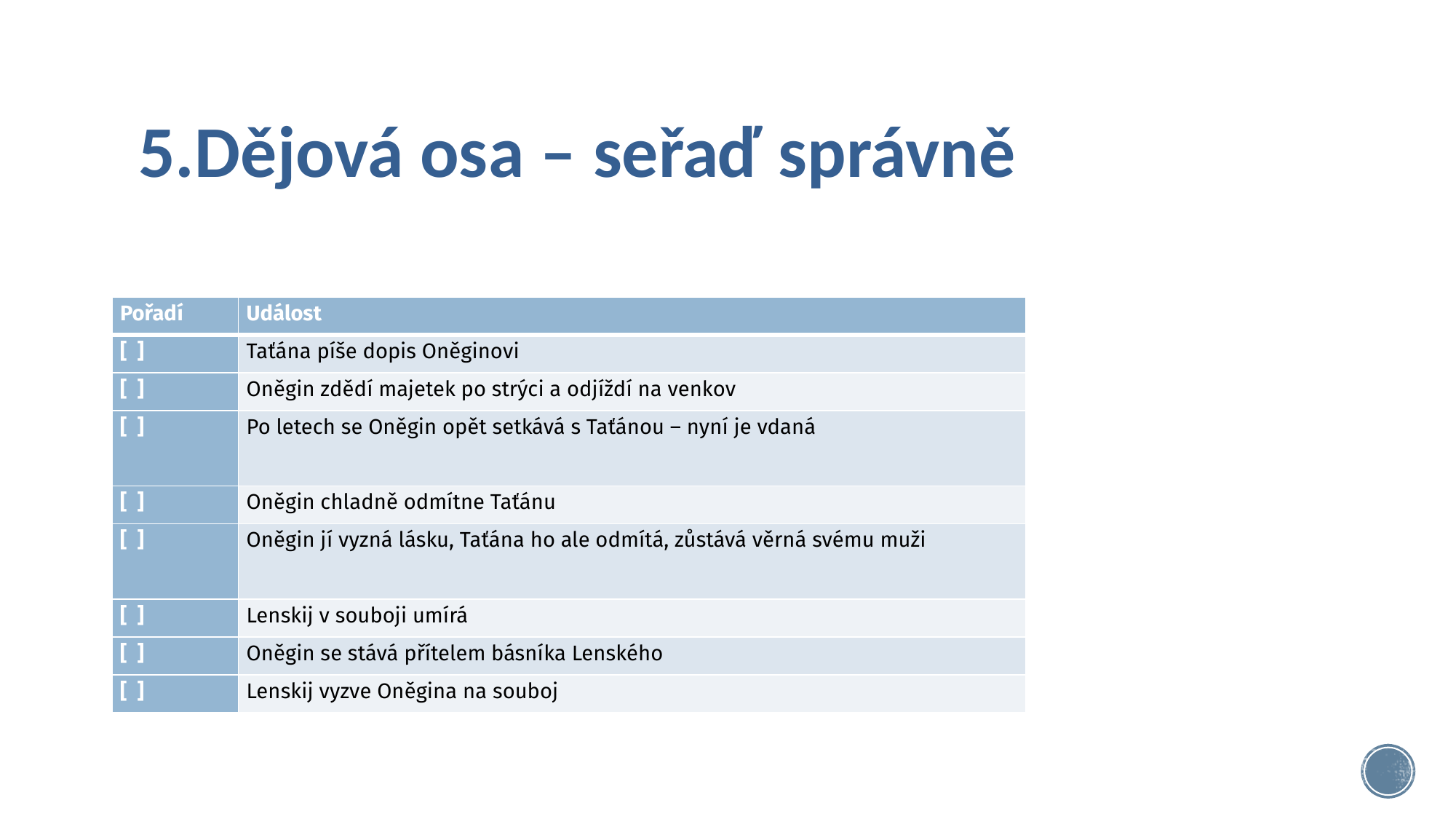

# 5.Dějová osa – seřaď správně
| Pořadí | Událost |
| --- | --- |
| [ ] | Taťána píše dopis Oněginovi |
| [ ] | Oněgin zdědí majetek po strýci a odjíždí na venkov |
| [ ] | Po letech se Oněgin opět setkává s Taťánou – nyní je vdaná |
| [ ] | Oněgin chladně odmítne Taťánu |
| [ ] | Oněgin jí vyzná lásku, Taťána ho ale odmítá, zůstává věrná svému muži |
| [ ] | Lenskij v souboji umírá |
| [ ] | Oněgin se stává přítelem básníka Lenského |
| [ ] | Lenskij vyzve Oněgina na souboj |